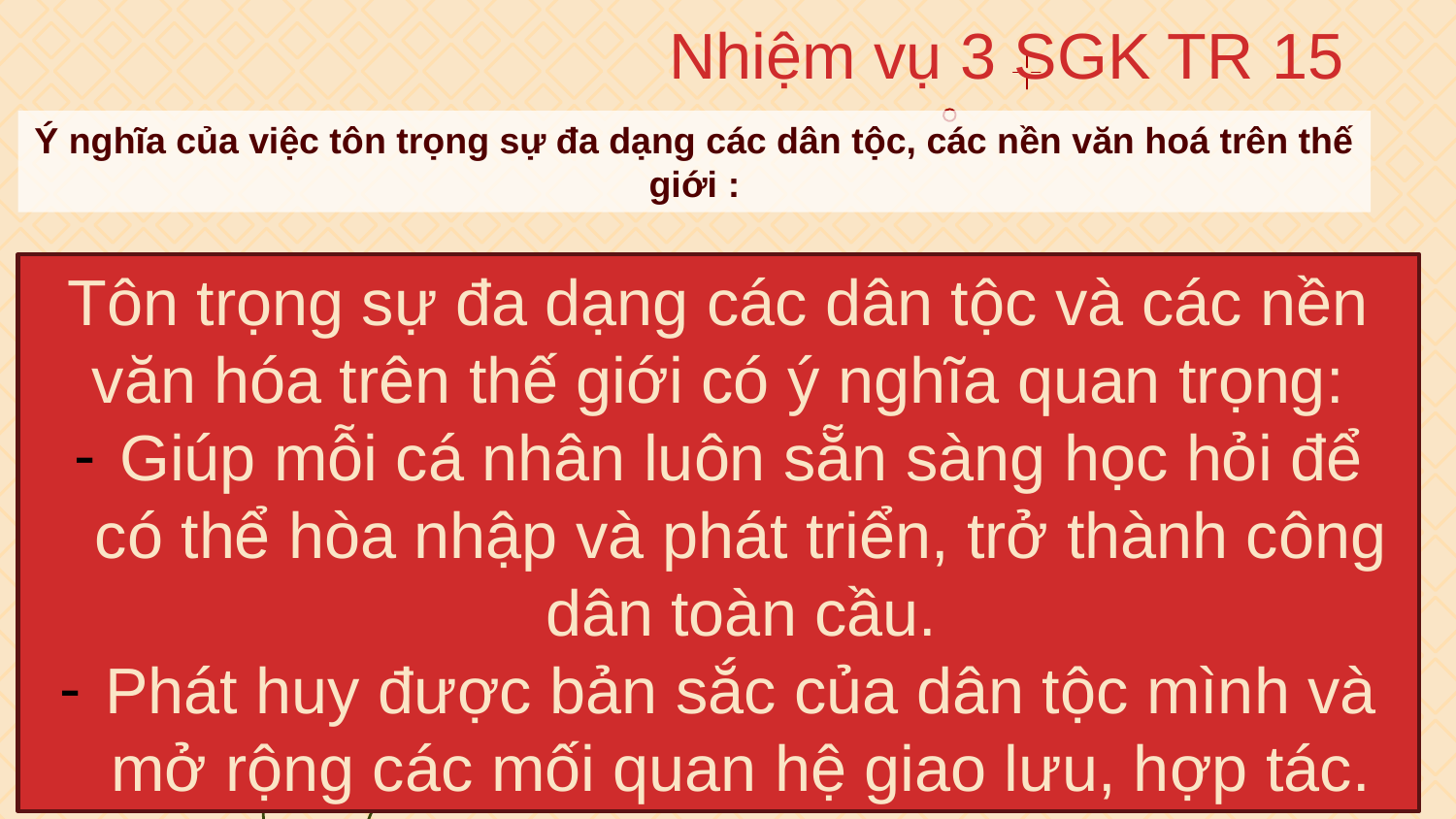

Nhiệm vụ 3 SGK TR 15

Ý nghĩa của việc tôn trọng sự đa dạng các dân tộc, các nền văn hoá trên thế giới :
Tôn trọng sự đa dạng các dân tộc và các nền văn hóa trên thế giới có ý nghĩa quan trọng:
Giúp mỗi cá nhân luôn sẵn sàng học hỏi để có thể hòa nhập và phát triển, trở thành công dân toàn cầu.
Phát huy được bản sắc của dân tộc mình và mở rộng các mối quan hệ giao lưu, hợp tác.